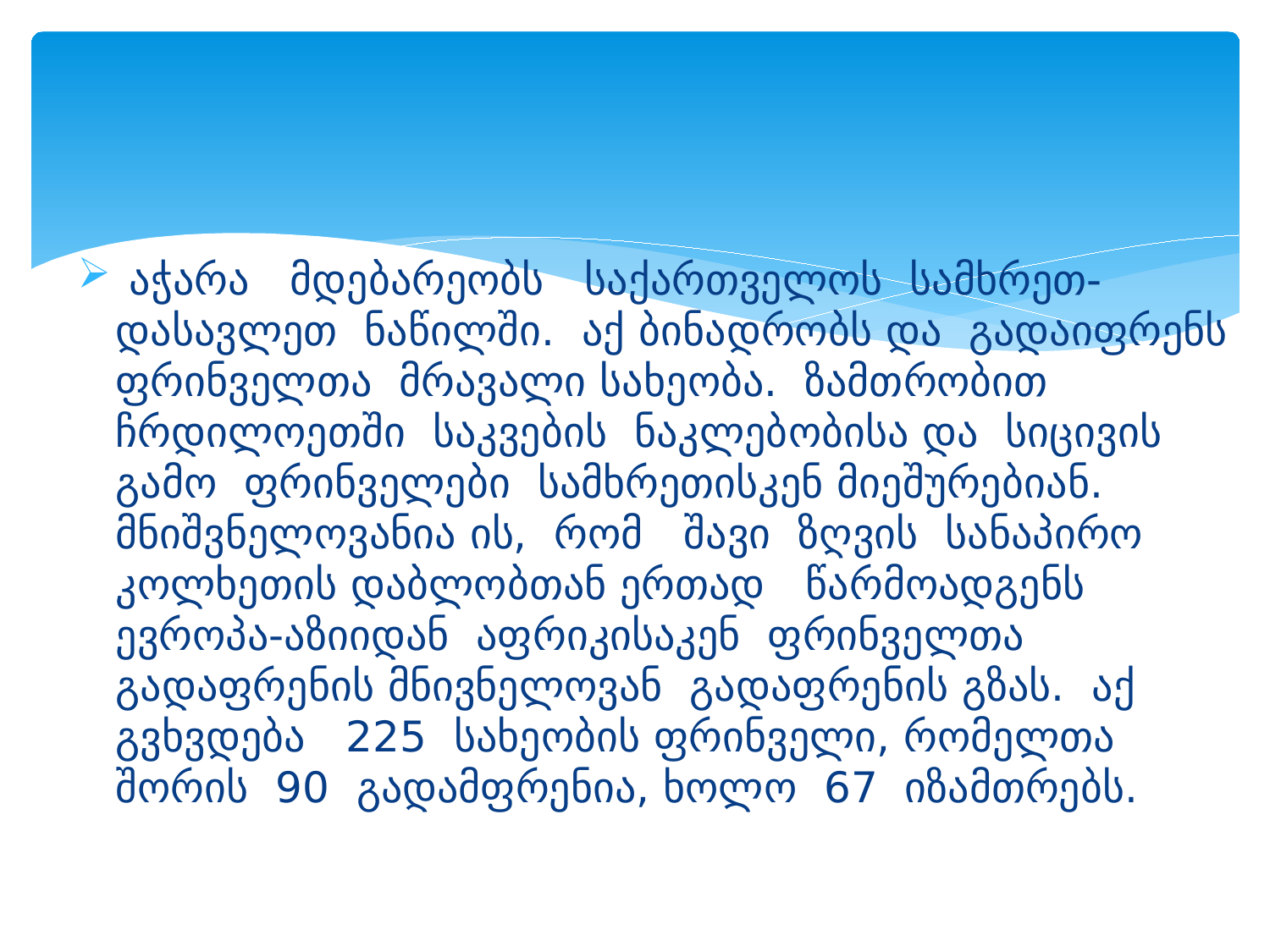

#
 აჭარა   მდებარეობს   საქართველოს  სამხრეთ-დასავლეთ  ნაწილში.  აქ ბინადრობს და  გადაიფრენს ფრინველთა  მრავალი სახეობა.  ზამთრობით  ჩრდილოეთში  საკვების  ნაკლებობისა და  სიცივის გამო  ფრინველები  სამხრეთისკენ მიეშურებიან. მნიშვნელოვანია ის,  რომ   შავი  ზღვის  სანაპირო კოლხეთის დაბლობთან ერთად   წარმოადგენს ევროპა-აზიიდან  აფრიკისაკენ  ფრინველთა გადაფრენის მნივნელოვან  გადაფრენის გზას.  აქ   გვხვდება   225  სახეობის ფრინველი, რომელთა  შორის  90  გადამფრენია, ხოლო  67  იზამთრებს.